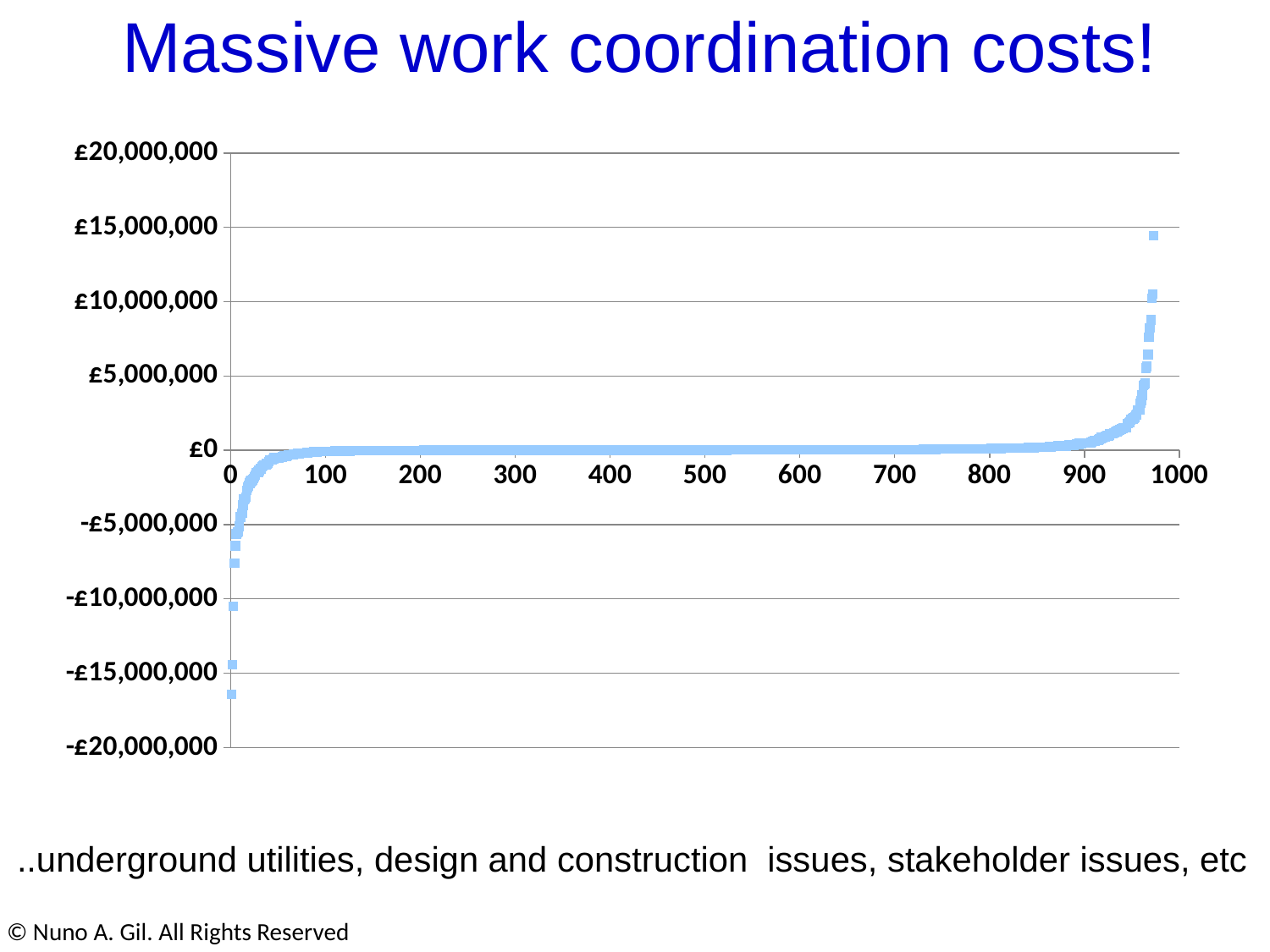

Massive work coordination costs!

### Chart

| Category |  |
|---|---|
..underground utilities, design and construction  issues, stakeholder issues, etc
© Nuno A. Gil. All Rights Reserved